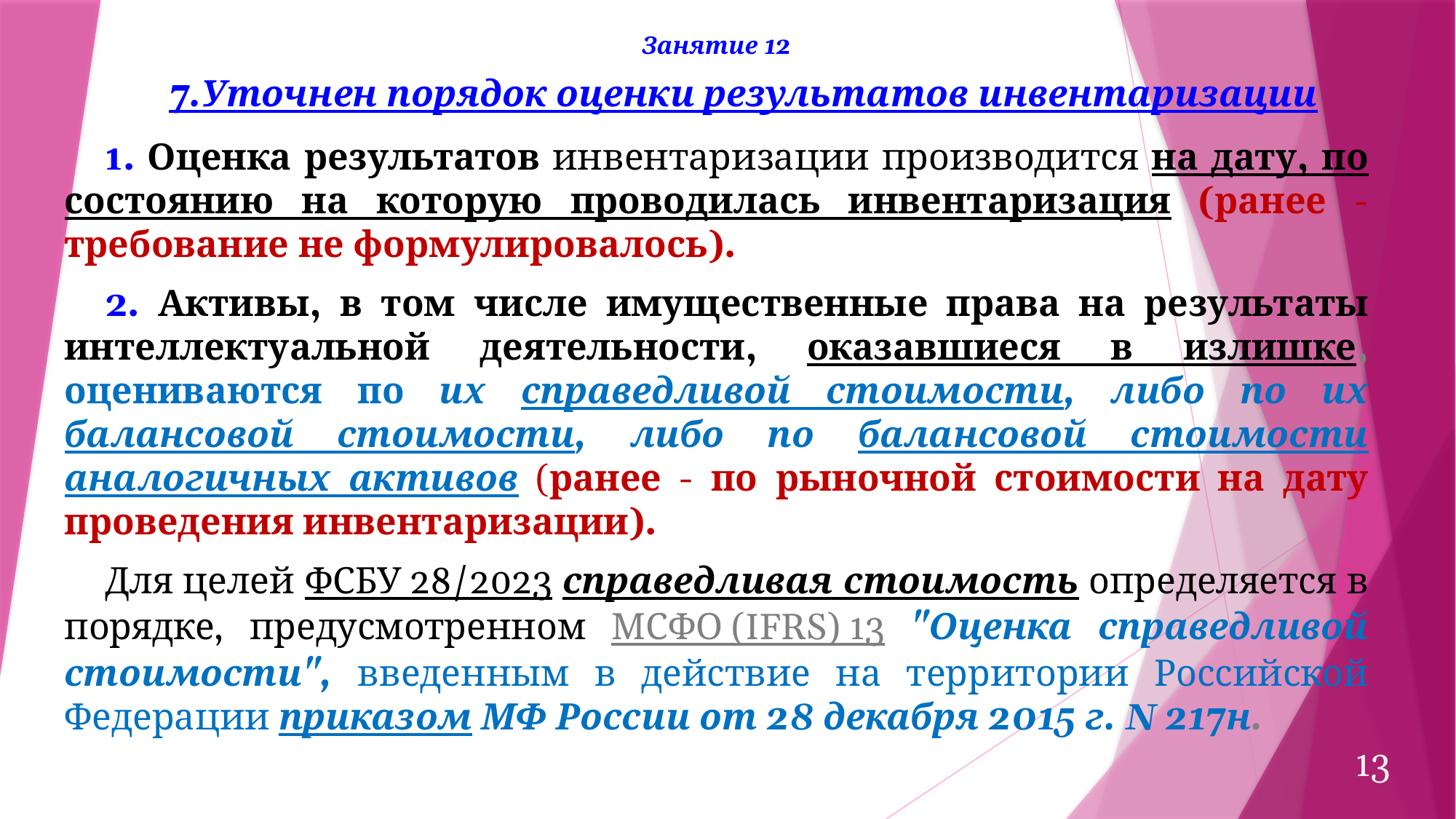

Занятие 12

7.Уточнен порядок оценки результатов инвентаризации
1. Оценка результатов инвентаризации производится на дату, по состоянию на которую проводилась инвентаризация (ранее - требование не формулировалось).
2. Активы, в том числе имущественные права на результаты интеллектуальной деятельности, оказавшиеся в излишке, оцениваются по их справедливой стоимости, либо по их балансовой стоимости, либо по балансовой стоимости аналогичных активов (ранее - по рыночной стоимости на дату проведения инвентаризации).
Для целей ФСБУ 28/2023 справедливая стоимость определяется в порядке, предусмотренном МСФО (IFRS) 13 "Оценка справедливой стоимости", введенным в действие на территории Российской Федерации приказом МФ России от 28 декабря 2015 г. N 217н.

13